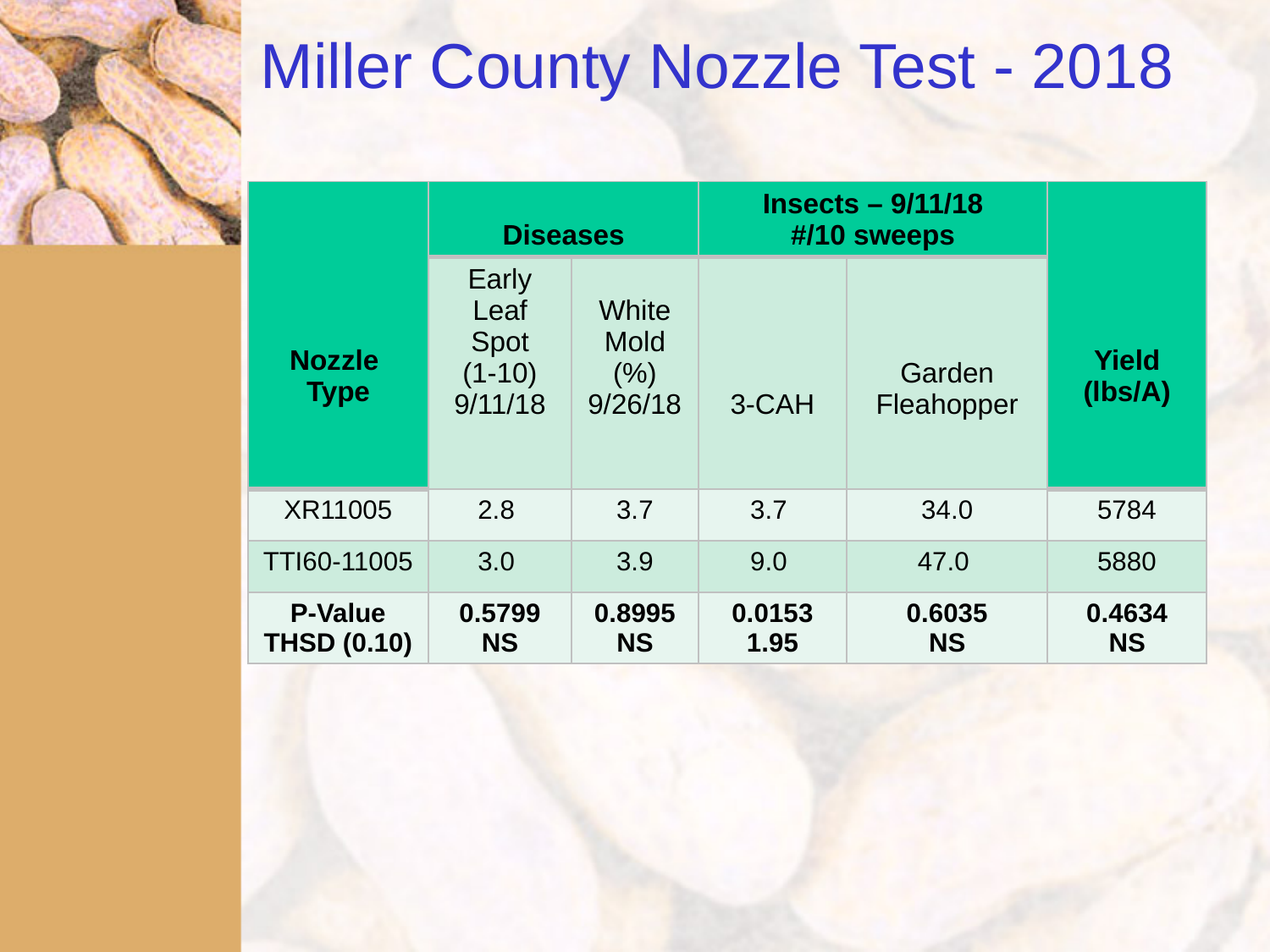

# Miller County Nozzle Test - 2018
| Nozzle Type | Diseases |  | Insects – 9/11/18 #/10 sweeps |  | Yield (lbs/A) |
| --- | --- | --- | --- | --- | --- |
|  | Early Leaf Spot (1-10) 9/11/18 | White Mold (%) 9/26/18 | 3-CAH | Garden Fleahopper |  |
| XR11005 | 2.8 | 3.7 | 3.7 | 34.0 | 5784 |
| TTI60-11005 | 3.0 | 3.9 | 9.0 | 47.0 | 5880 |
| P-Value THSD (0.10) | 0.5799 NS | 0.8995 NS | 0.0153 1.95 | 0.6035 NS | 0.4634 NS |